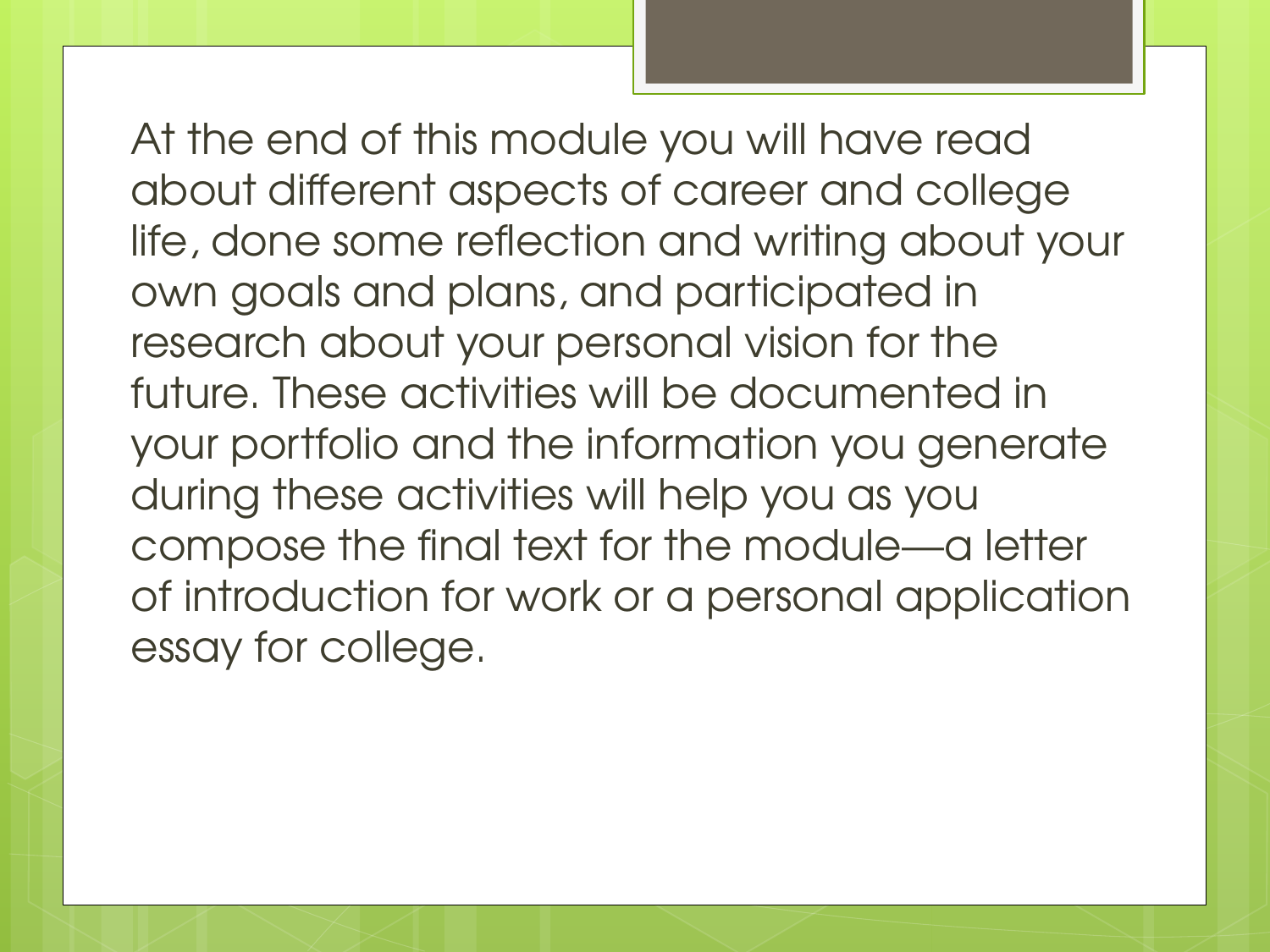

At the end of this module you will have read about different aspects of career and college life, done some reflection and writing about your own goals and plans, and participated in research about your personal vision for the future. These activities will be documented in your portfolio and the information you generate during these activities will help you as you compose the final text for the module—a letter of introduction for work or a personal application essay for college.